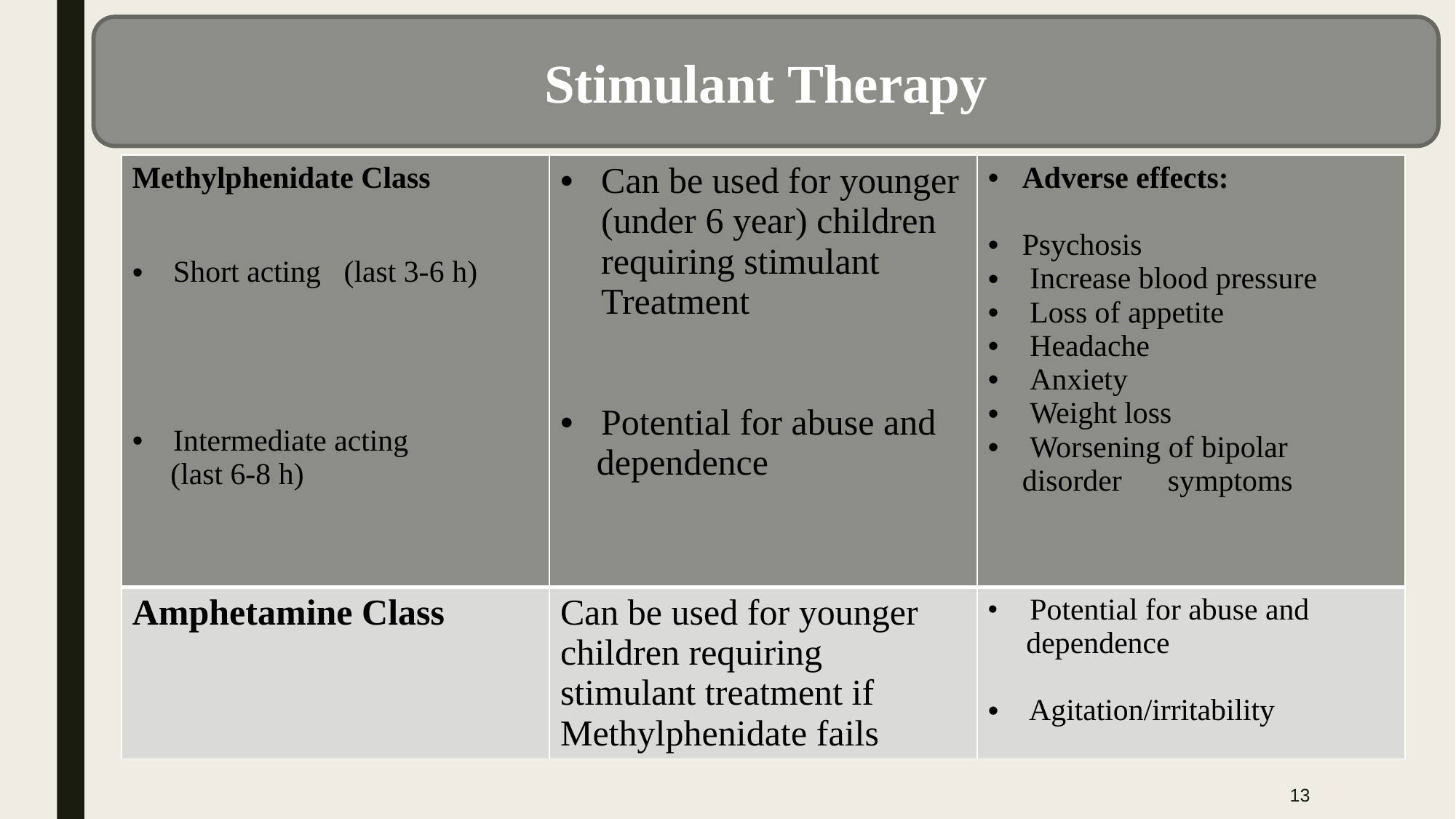

Stimulant Therapy
| Methylphenidate Class Short acting (last 3-6 h) Intermediate acting (last 6-8 h) | Can be used for younger (under 6 year) children requiring stimulant Treatment Potential for abuse and dependence | Adverse effects: Psychosis Increase blood pressure Loss of appetite Headache Anxiety Weight loss Worsening of bipolar disorder symptoms |
| --- | --- | --- |
| Amphetamine Class | Can be used for younger children requiring stimulant treatment if Methylphenidate fails | Potential for abuse and dependence Agitation/irritability |
13